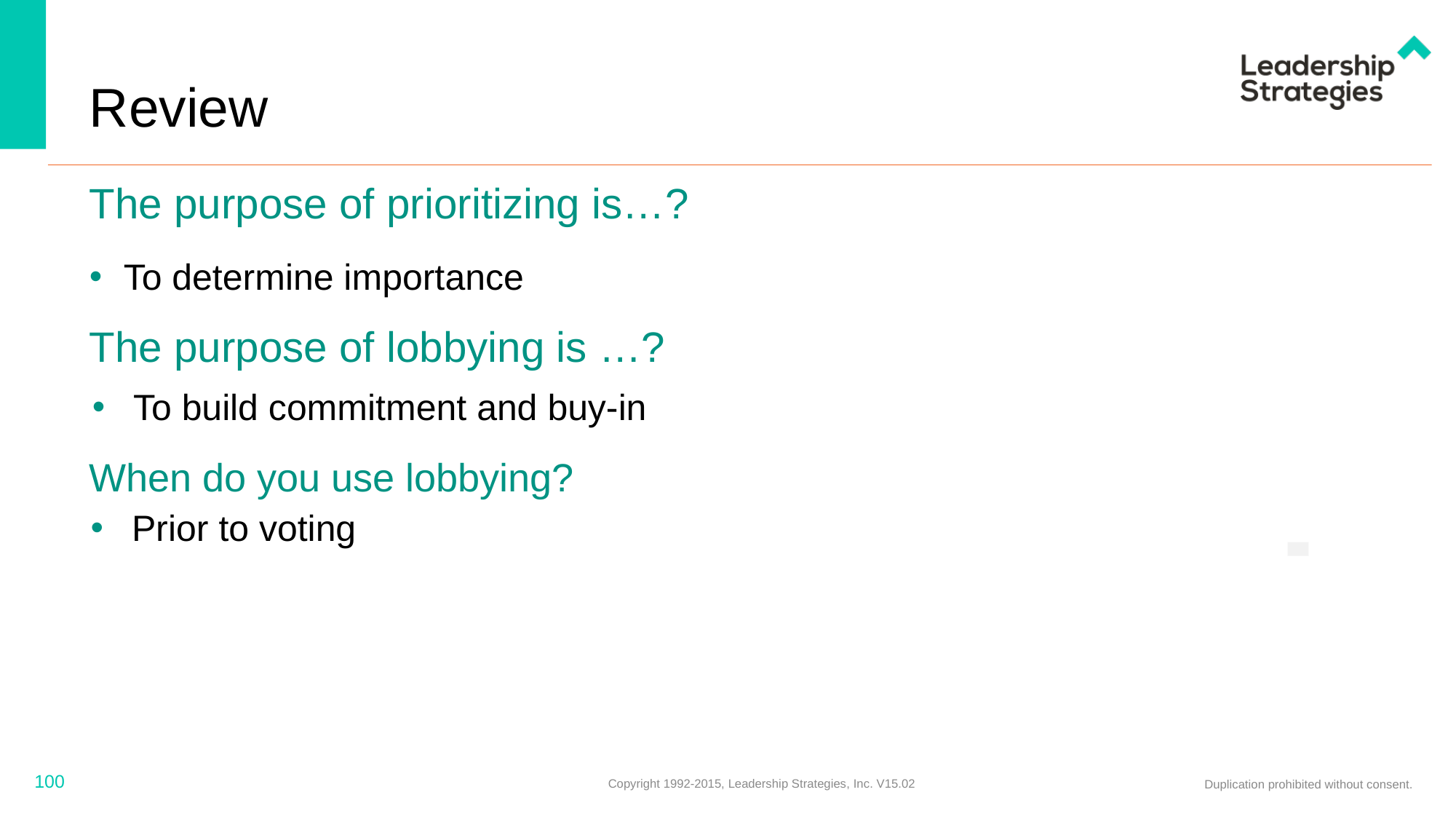

# Review
The purpose of prioritizing is…?
To determine importance
The purpose of lobbying is …?
To build commitment and buy-in
When do you use lobbying?
-
Prior to voting
100
Copyright 1992-2015, Leadership Strategies, Inc. V15.02